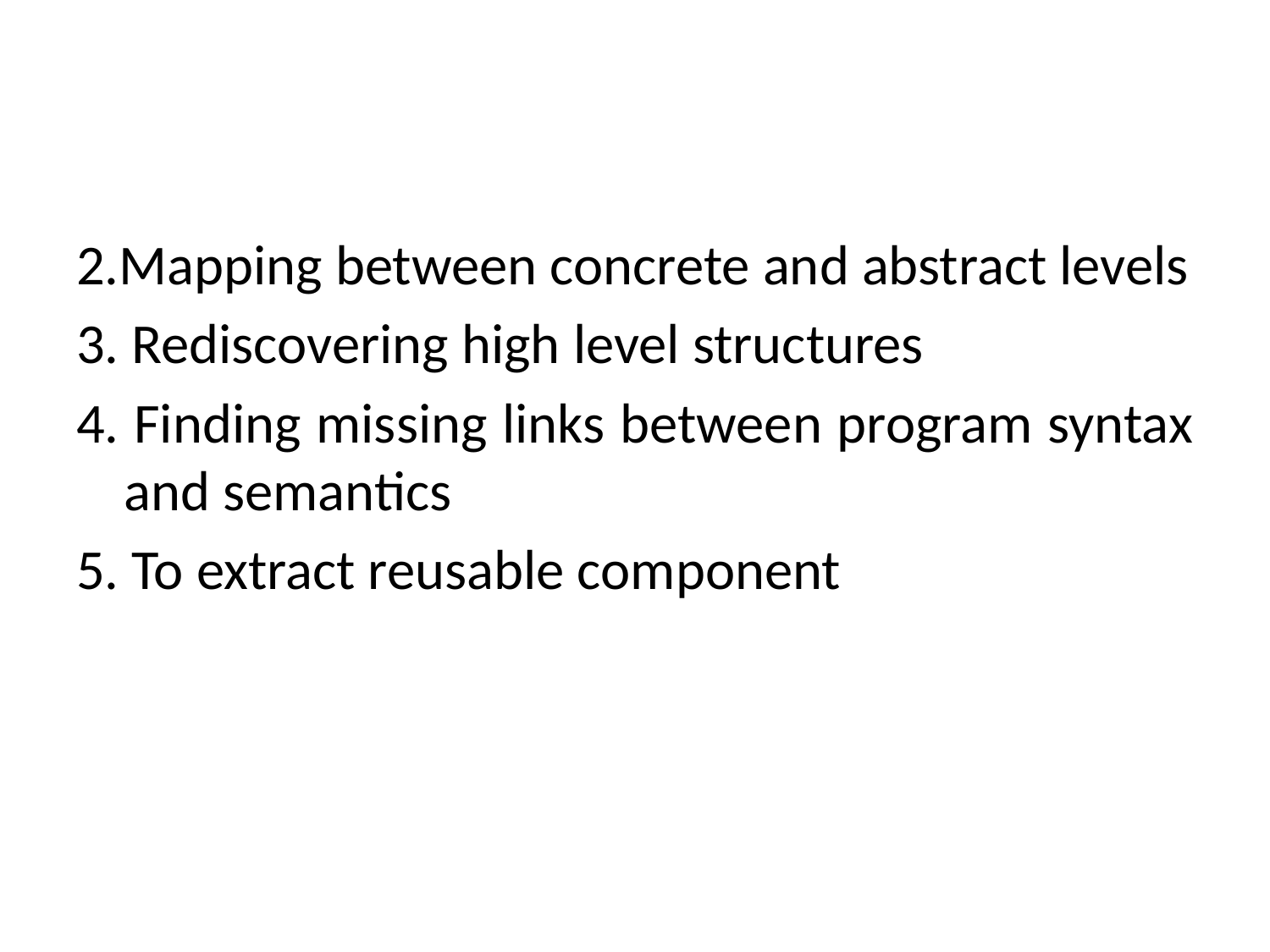

#
2.Mapping between concrete and abstract levels
3. Rediscovering high level structures
4. Finding missing links between program syntax and semantics
5. To extract reusable component